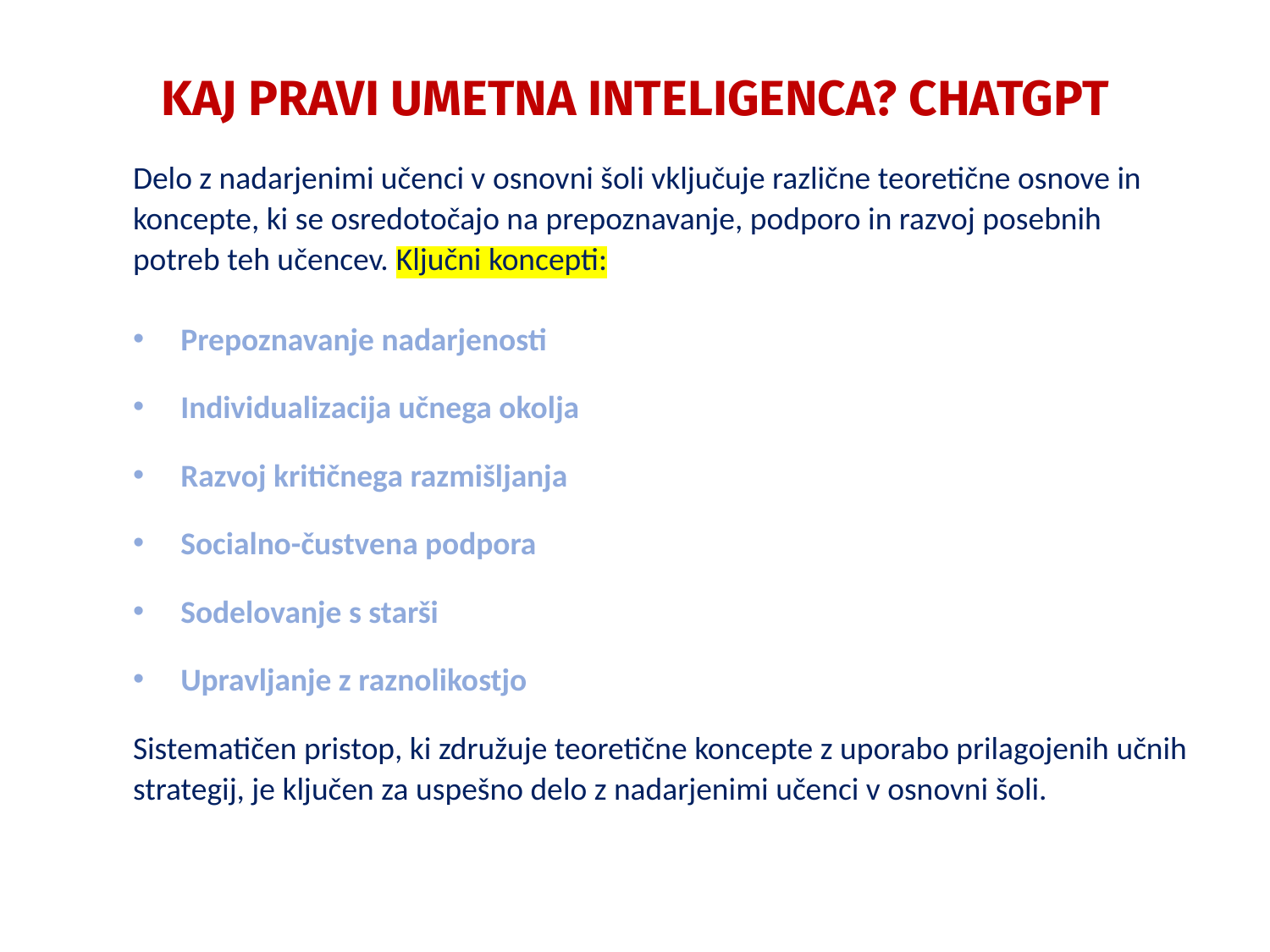

# KAJ PRAVI UMETNA INTELIGENCA? CHATGPT
Delo z nadarjenimi učenci v osnovni šoli vključuje različne teoretične osnove in koncepte, ki se osredotočajo na prepoznavanje, podporo in razvoj posebnih potreb teh učencev. Ključni koncepti:
Prepoznavanje nadarjenosti
Individualizacija učnega okolja
Razvoj kritičnega razmišljanja
Socialno-čustvena podpora
Sodelovanje s starši
Upravljanje z raznolikostjo
Sistematičen pristop, ki združuje teoretične koncepte z uporabo prilagojenih učnih strategij, je ključen za uspešno delo z nadarjenimi učenci v osnovni šoli.